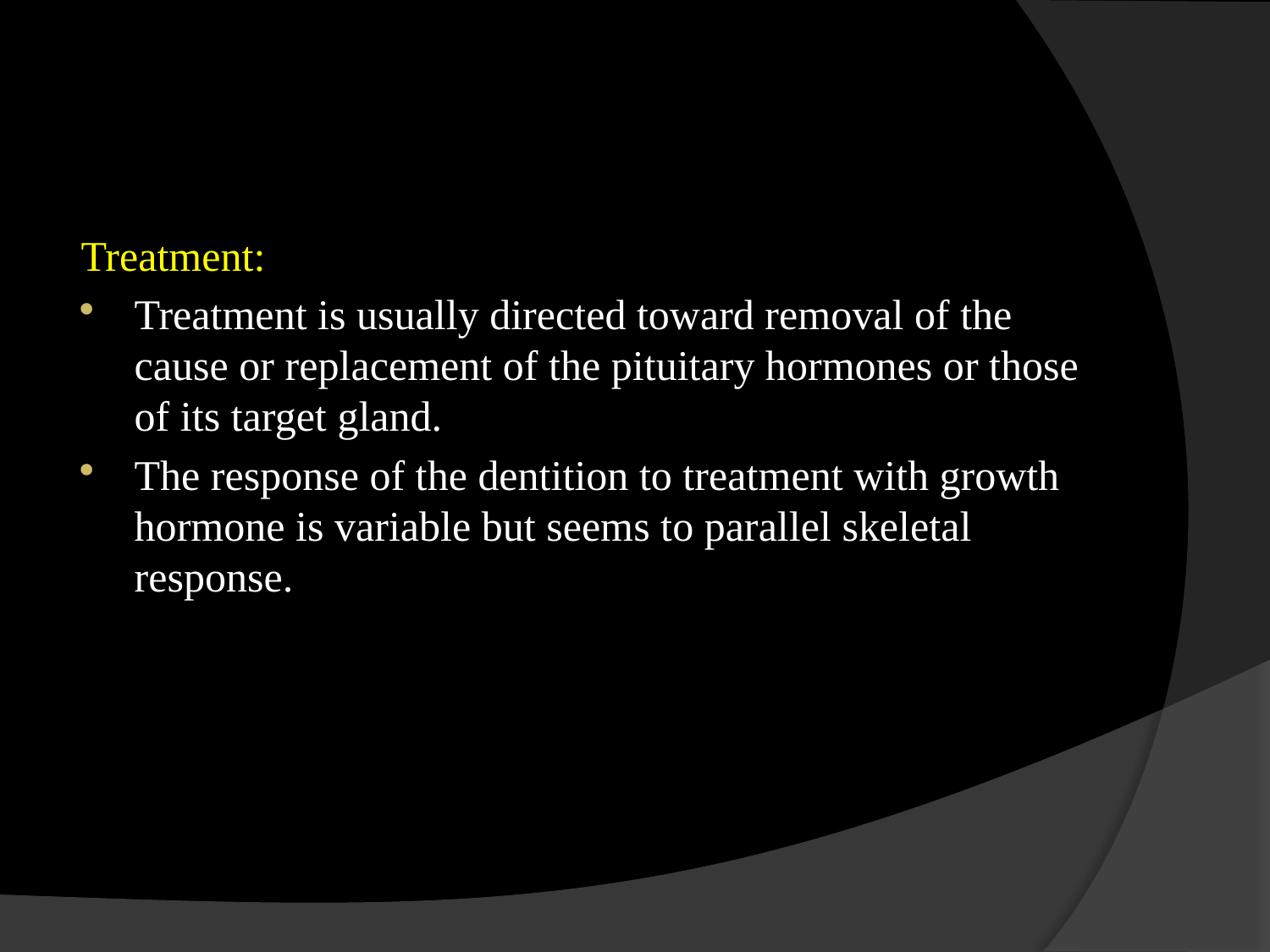

#
Treatment:
Treatment is usually directed toward removal of the cause or replacement of the pituitary hormones or those of its target gland.
The response of the dentition to treatment with growth hormone is variable but seems to parallel skeletal response.